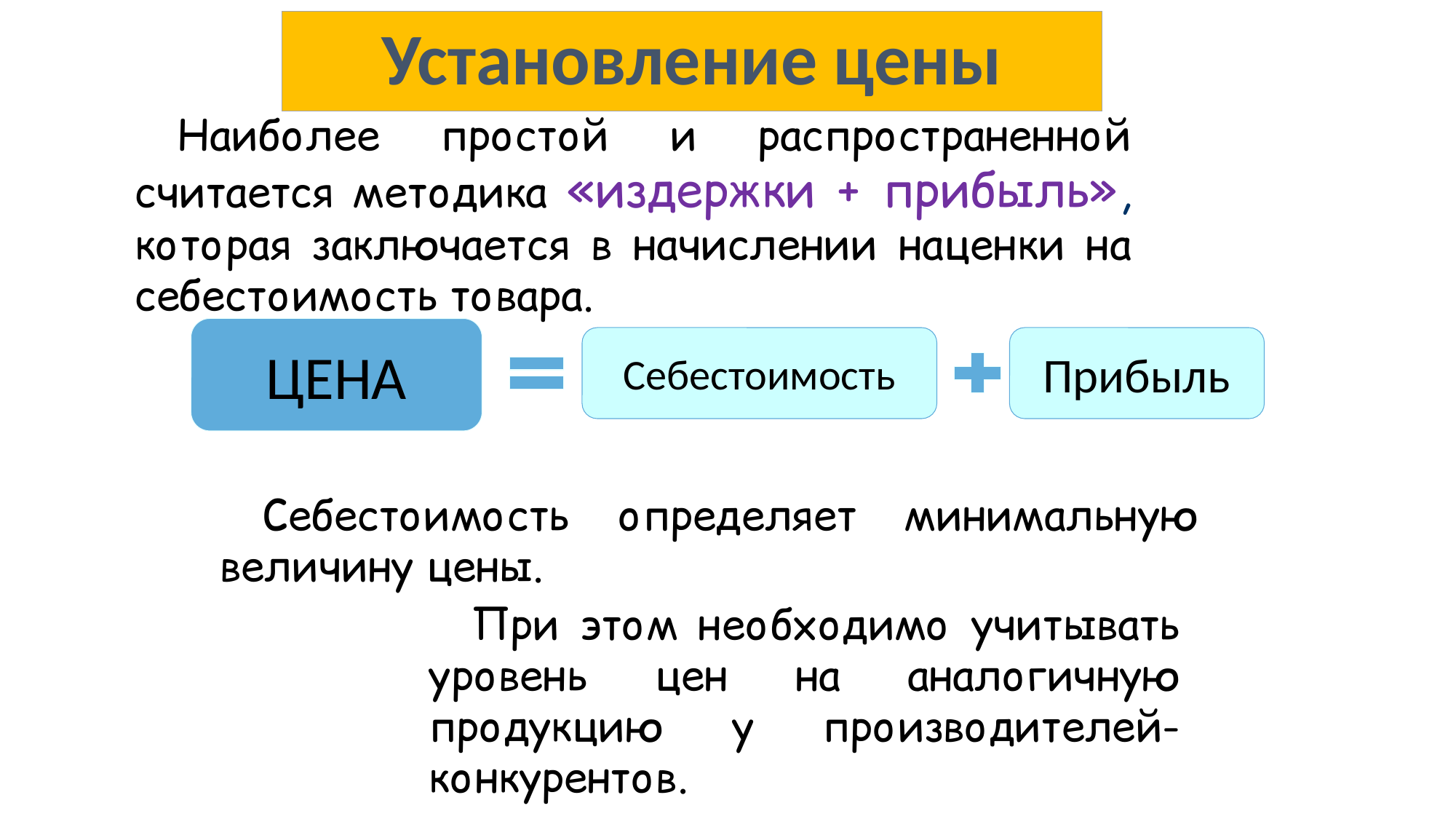

# Установление цены
Наиболее простой и распространенной считается методика «издержки + прибыль», которая заключается в начислении наценки на себестоимость товара.
ЦЕНА
Себестоимость
Прибыль

Себестоимость определяет минимальную величину цены.
При этом необходимо учитывать уровень цен на аналогичную продукцию у производителей-конкурентов.